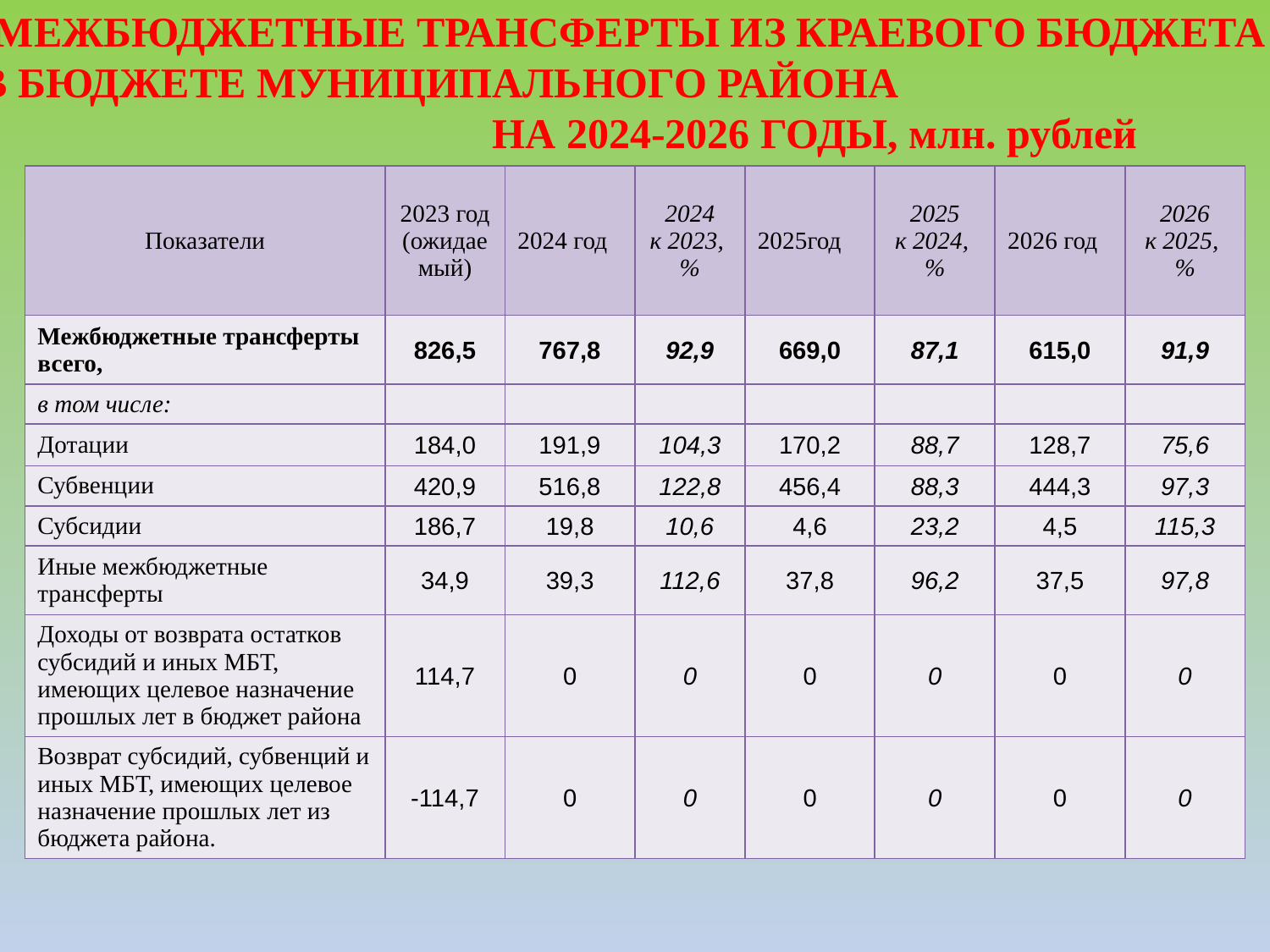

МЕЖБЮДЖЕТНЫЕ ТРАНСФЕРТЫ ИЗ краевого БЮДЖЕТА
В Бюджете МУНИЦИПАЛЬНОГО РАЙОНА                                                                        На 2024-2026 ГОДЫ, млн. рублей
| Показатели | 2023 год (ожидаемый) | 2024 год | 2024 к 2023, % | 2025год | 2025 к 2024, % | 2026 год | 2026 к 2025, % |
| --- | --- | --- | --- | --- | --- | --- | --- |
| Межбюджетные трансферты всего, | 826,5 | 767,8 | 92,9 | 669,0 | 87,1 | 615,0 | 91,9 |
| в том числе: |  |  |  |  |  |  |  |
| Дотации | 184,0 | 191,9 | 104,3 | 170,2 | 88,7 | 128,7 | 75,6 |
| Субвенции | 420,9 | 516,8 | 122,8 | 456,4 | 88,3 | 444,3 | 97,3 |
| Субсидии | 186,7 | 19,8 | 10,6 | 4,6 | 23,2 | 4,5 | 115,3 |
| Иные межбюджетные трансферты | 34,9 | 39,3 | 112,6 | 37,8 | 96,2 | 37,5 | 97,8 |
| Доходы от возврата остатков субсидий и иных МБТ, имеющих целевое назначение прошлых лет в бюджет района | 114,7 | 0 | 0 | 0 | 0 | 0 | 0 |
| Возврат субсидий, субвенций и иных МБТ, имеющих целевое назначение прошлых лет из бюджета района. | -114,7 | 0 | 0 | 0 | 0 | 0 | 0 |